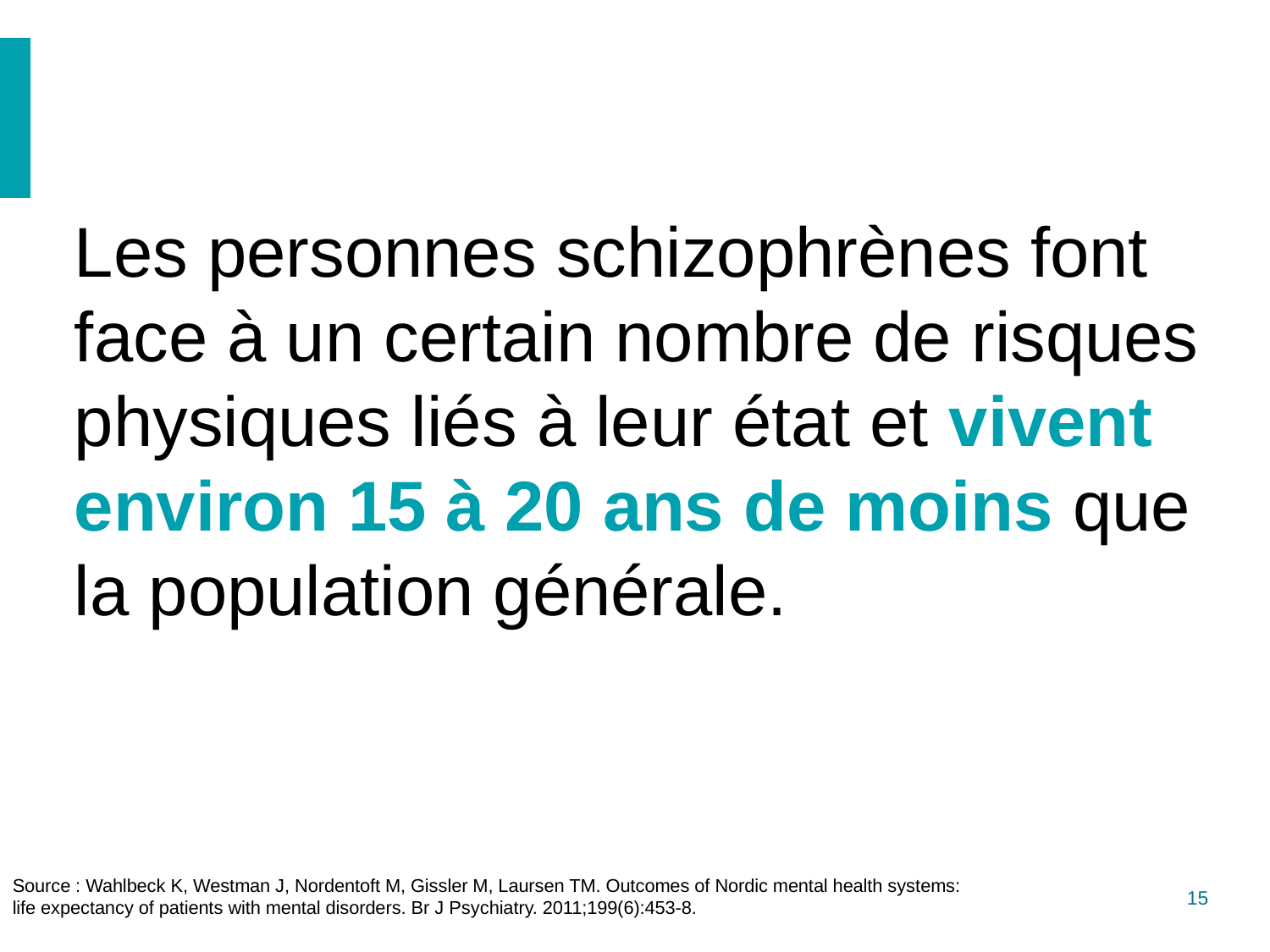

Les personnes schizophrènes font face à un certain nombre de risques physiques liés à leur état et vivent environ 15 à 20 ans de moins que la population générale.
Source : Wahlbeck K, Westman J, Nordentoft M, Gissler M, Laursen TM. Outcomes of Nordic mental health systems:
life expectancy of patients with mental disorders. Br J Psychiatry. 2011;199(6):453-8.